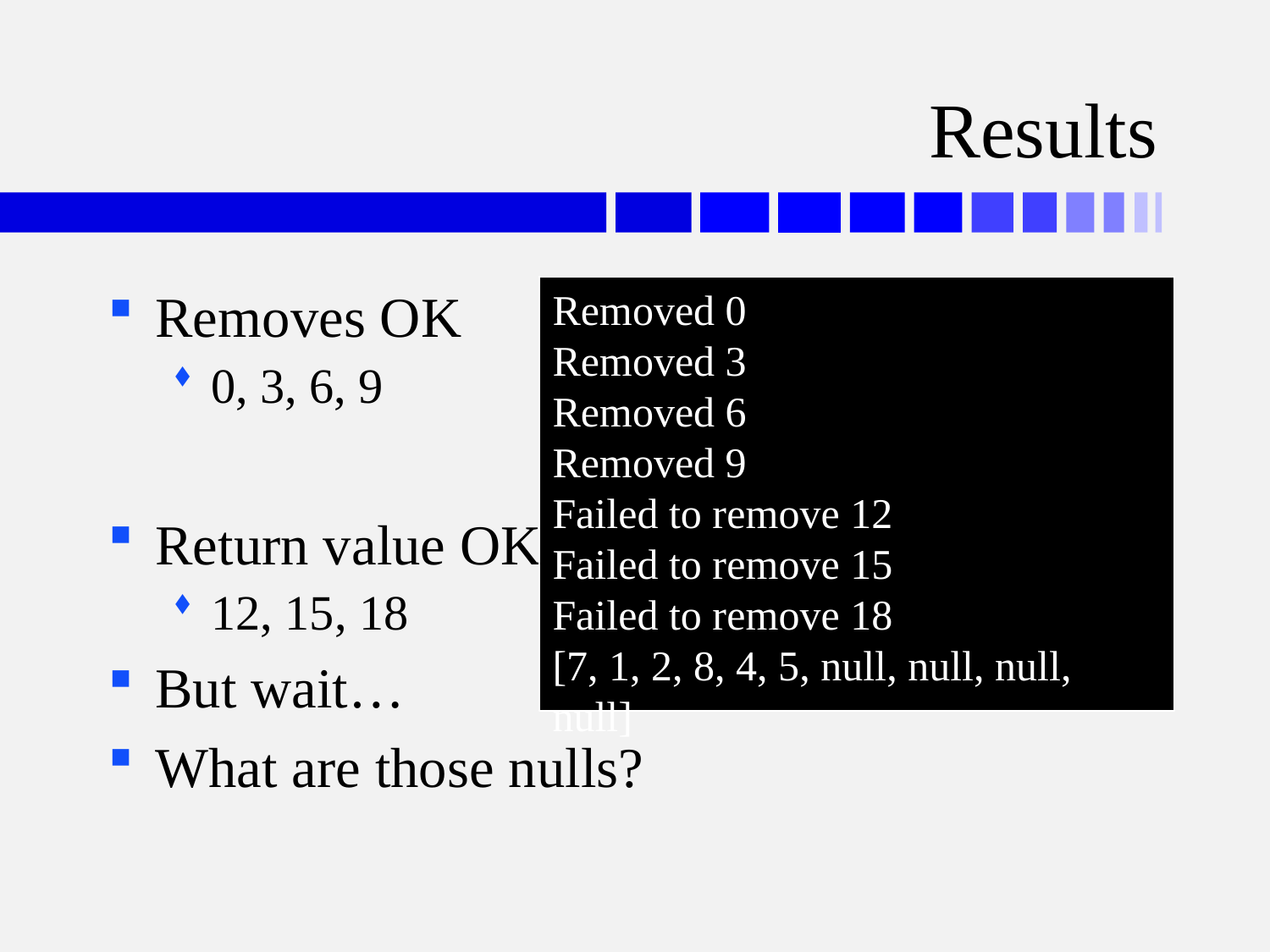

# Results
Removes OK
0, 3, 6, 9

Return value OK
12, 15, 18
But wait…
What are those nulls?
Removed 0
Removed 3
Removed 6
Removed 9
Failed to remove 12
Failed to remove 15
Failed to remove 18
[7, 1, 2, 8, 4, 5, null, null, null, null]